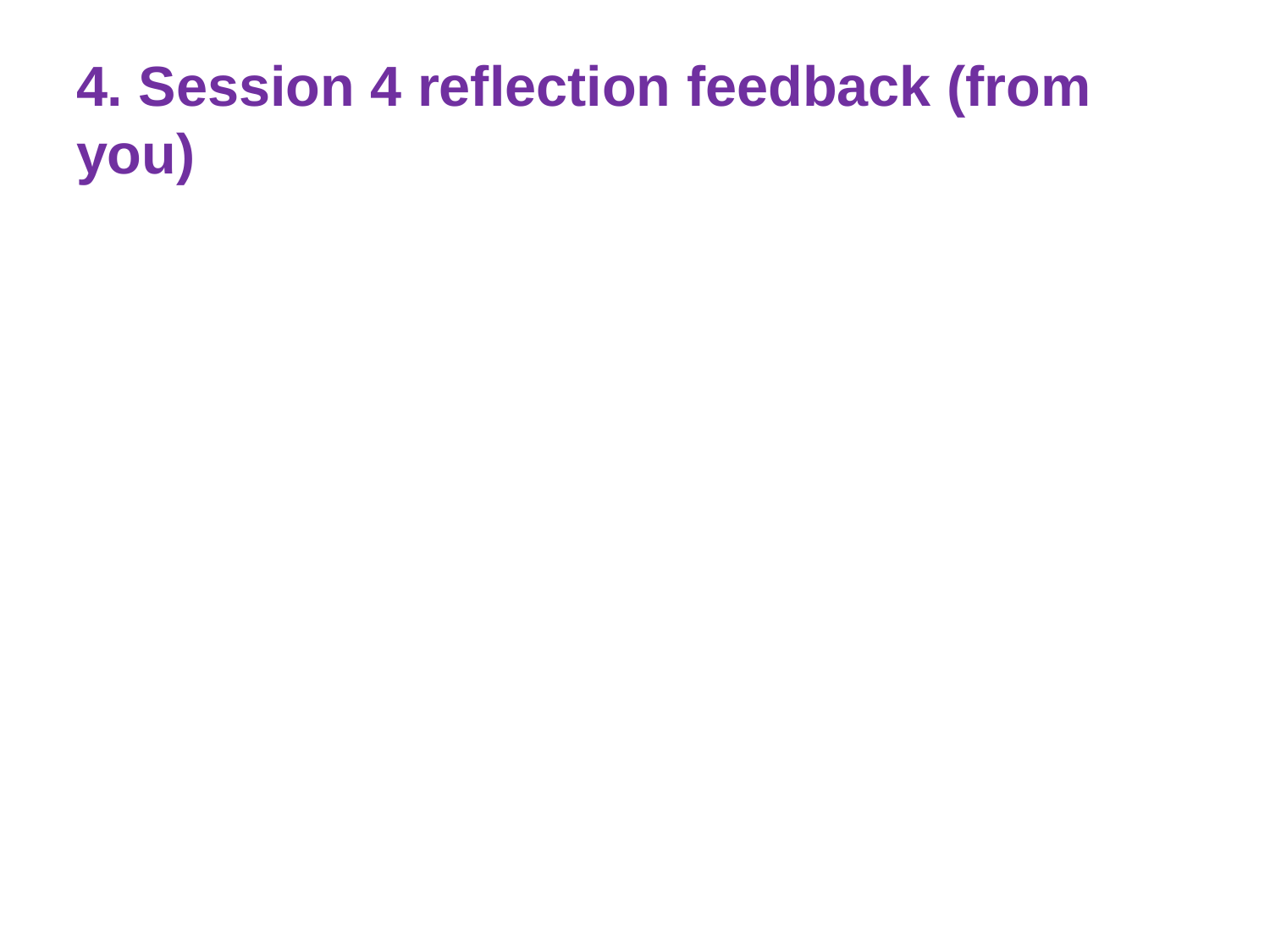

# 4. Session 4 reflection feedback (from you)